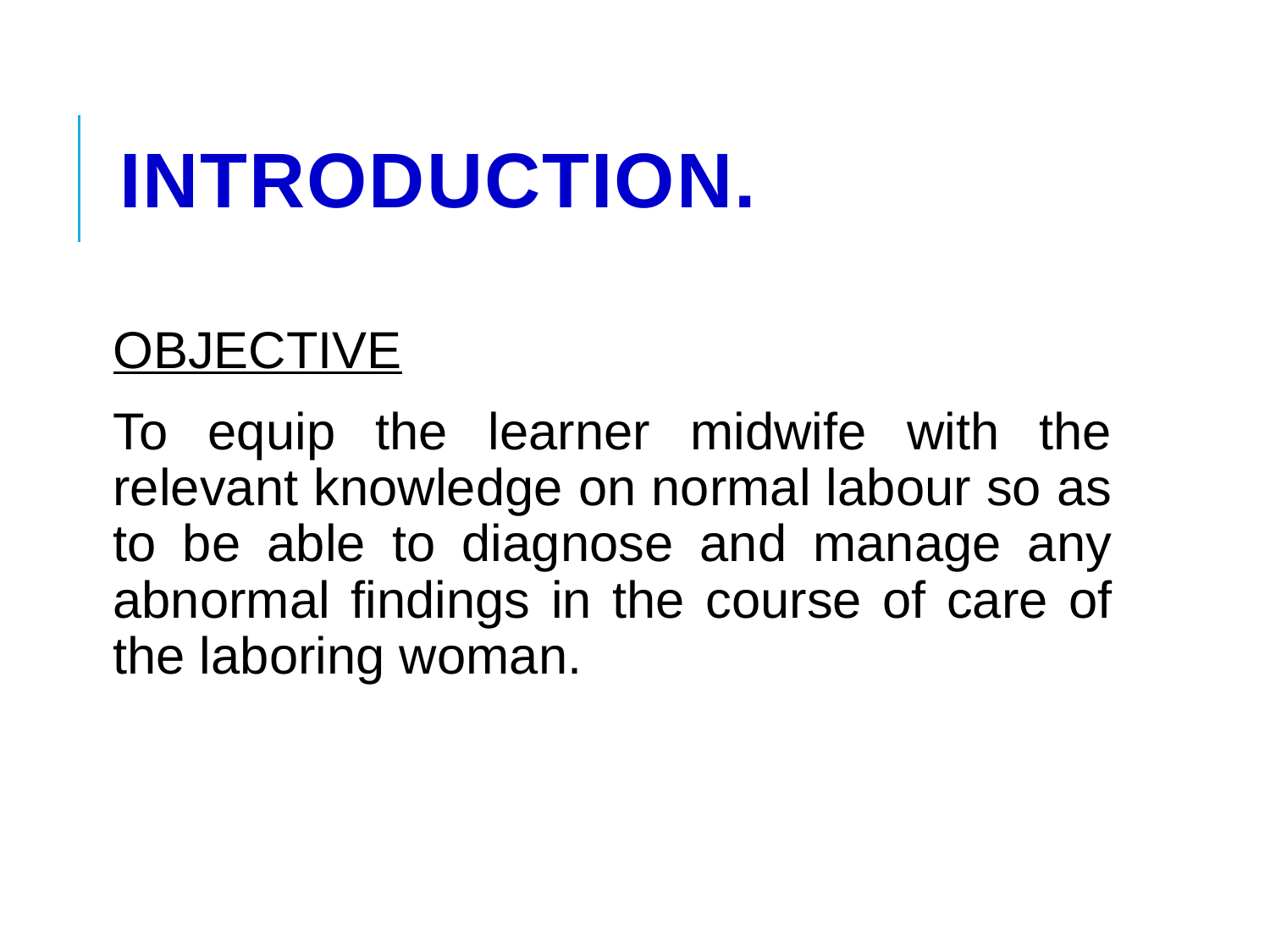

# INTRODUCTION.
OBJECTIVE
To equip the learner midwife with the relevant knowledge on normal labour so as to be able to diagnose and manage any abnormal findings in the course of care of the laboring woman.